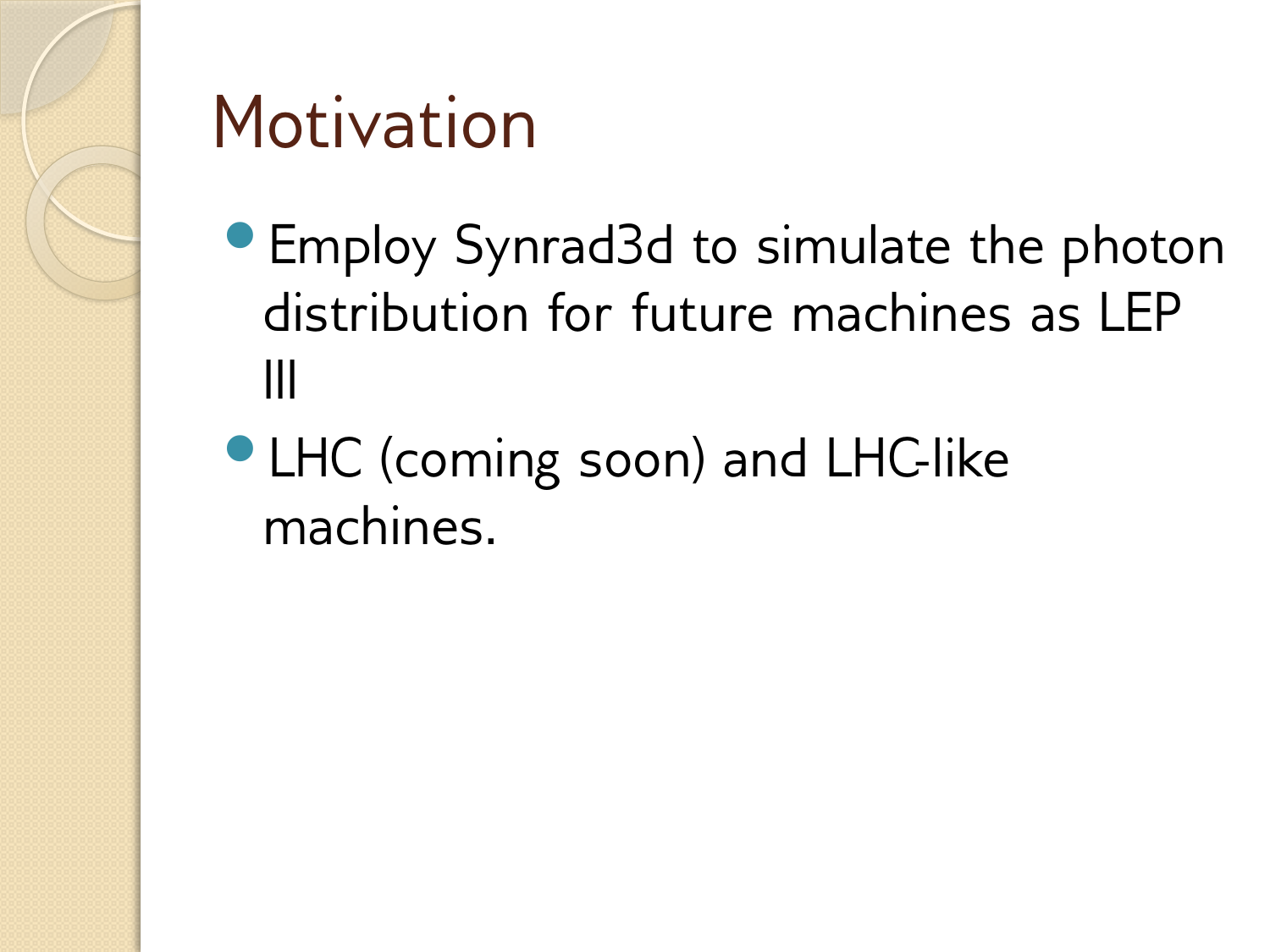

# Motivation
Employ Synrad3d to simulate the photon distribution for future machines as LEP III
LHC (coming soon) and LHC-like machines.